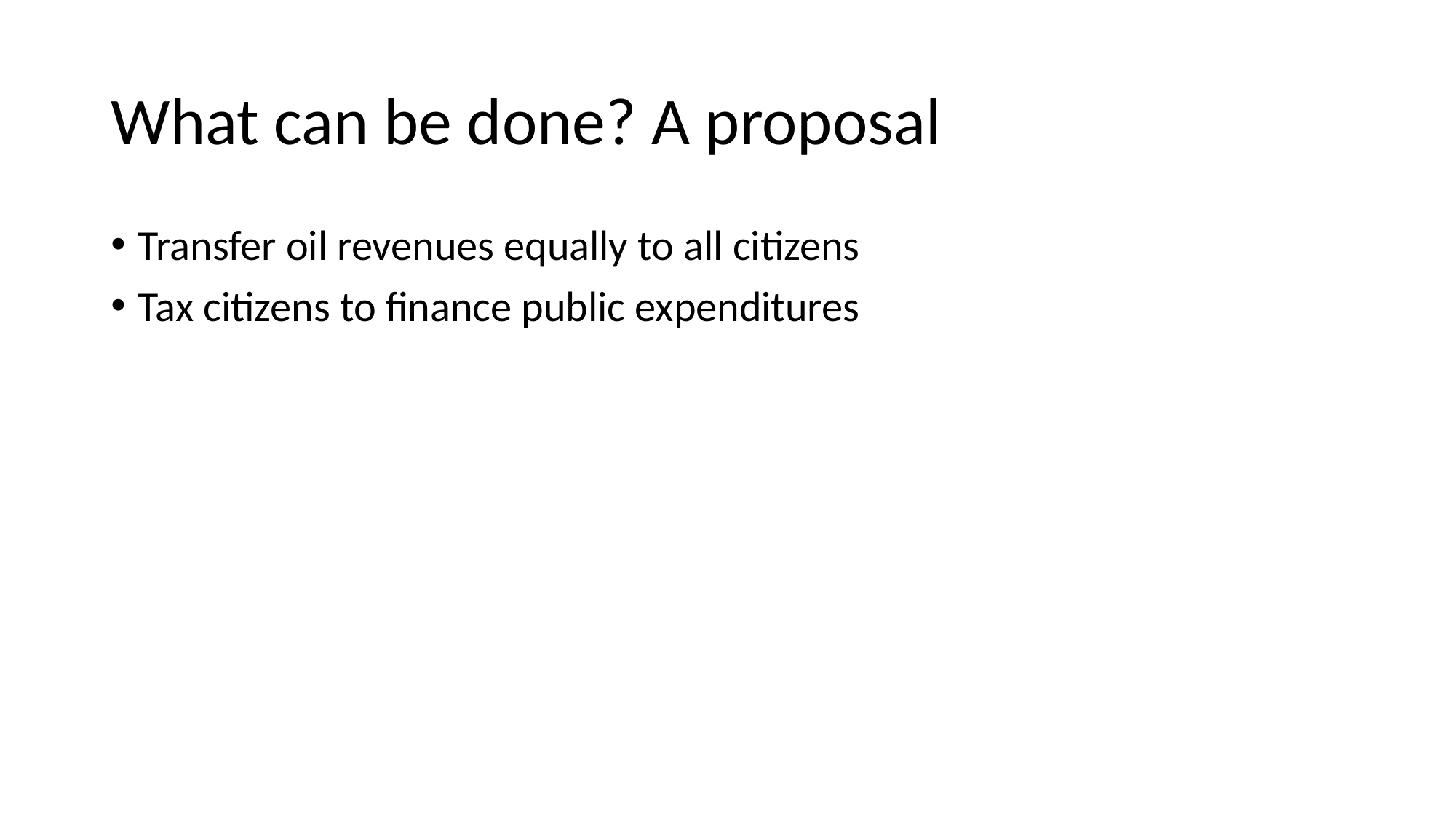

# What can be done? A proposal
Transfer oil revenues equally to all citizens
Tax citizens to finance public expenditures